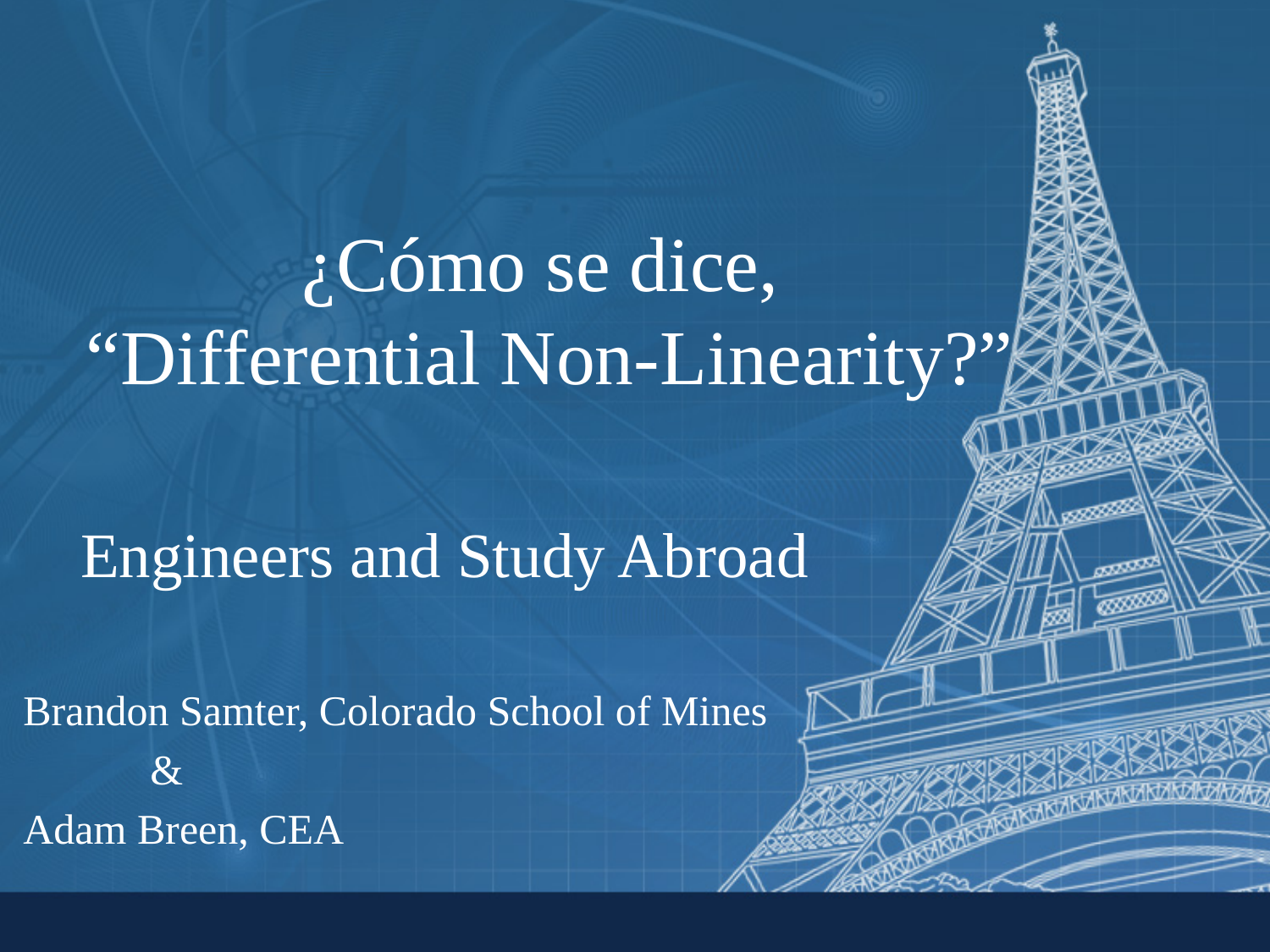

# ¿Cómo se dice, “Differential Non-Linearity?”
Engineers and Study Abroad
Brandon Samter, Colorado School of Mines
	&
Adam Breen, CEA